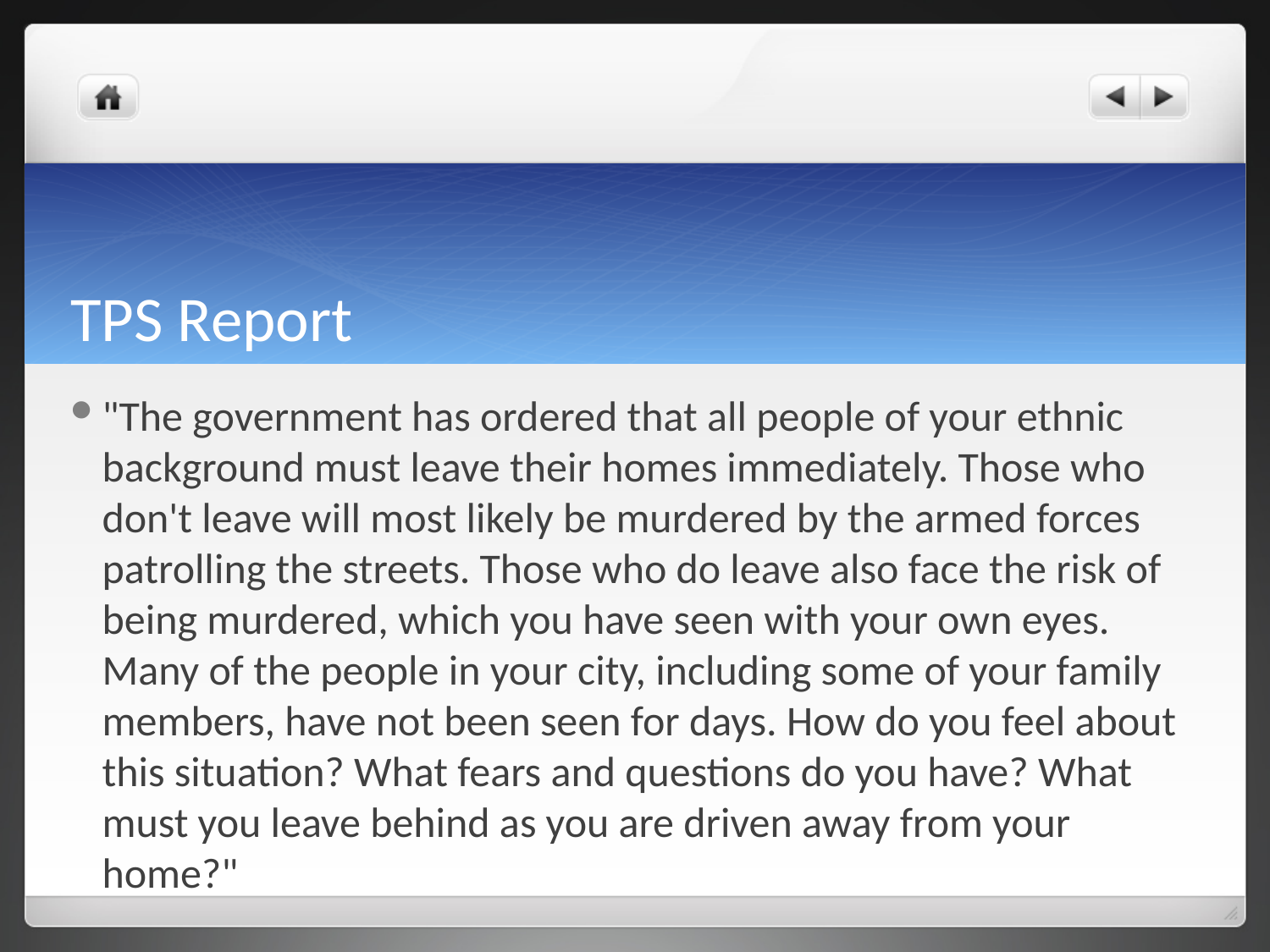

# TPS Report
"The government has ordered that all people of your ethnic background must leave their homes immediately. Those who don't leave will most likely be murdered by the armed forces patrolling the streets. Those who do leave also face the risk of being murdered, which you have seen with your own eyes. Many of the people in your city, including some of your family members, have not been seen for days. How do you feel about this situation? What fears and questions do you have? What must you leave behind as you are driven away from your home?"